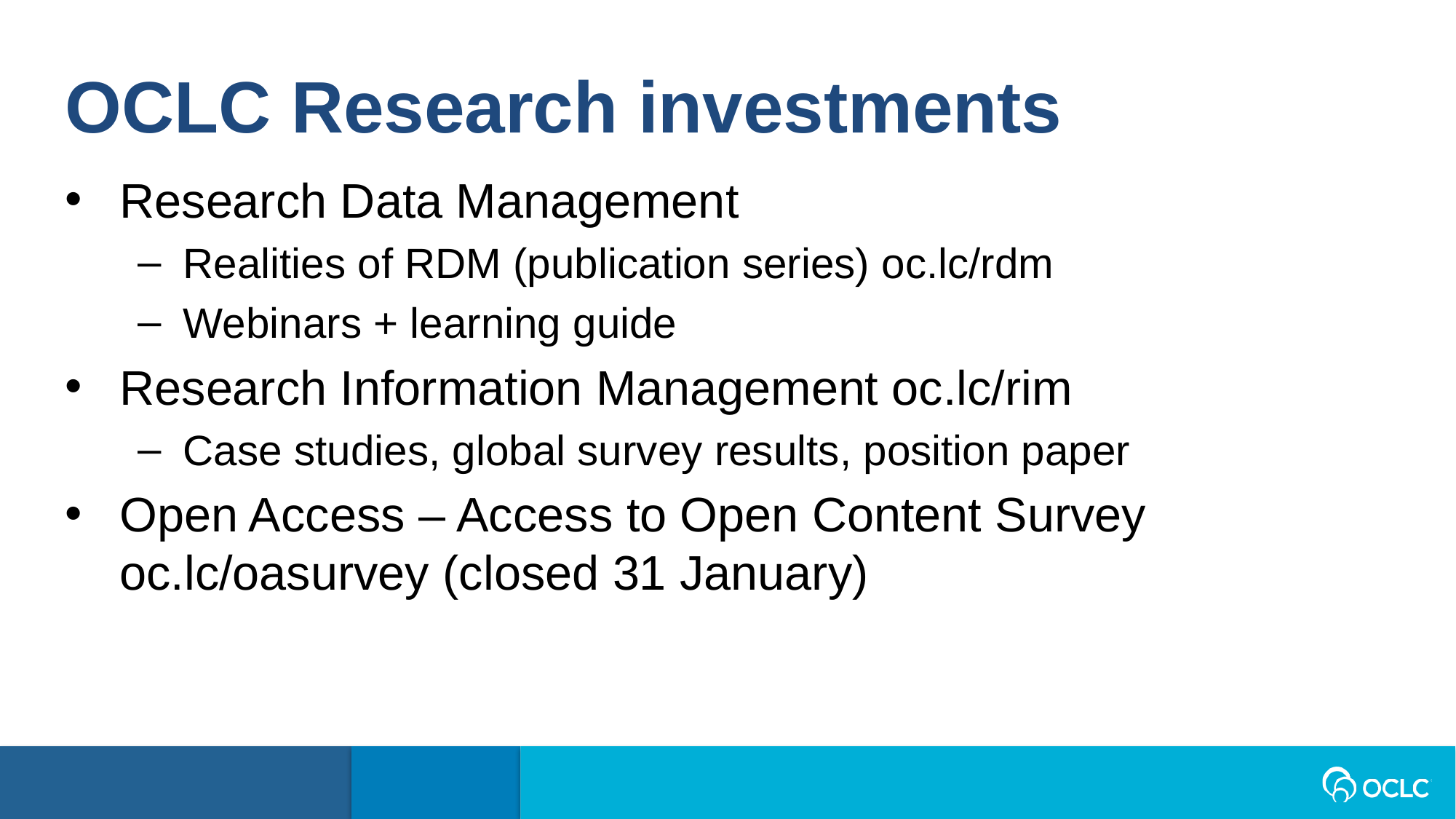

OCLC Research investments

Research Data Management
Realities of RDM (publication series) oc.lc/rdm
Webinars + learning guide
Research Information Management oc.lc/rim
Case studies, global survey results, position paper
Open Access – Access to Open Content Survey oc.lc/oasurvey (closed 31 January)